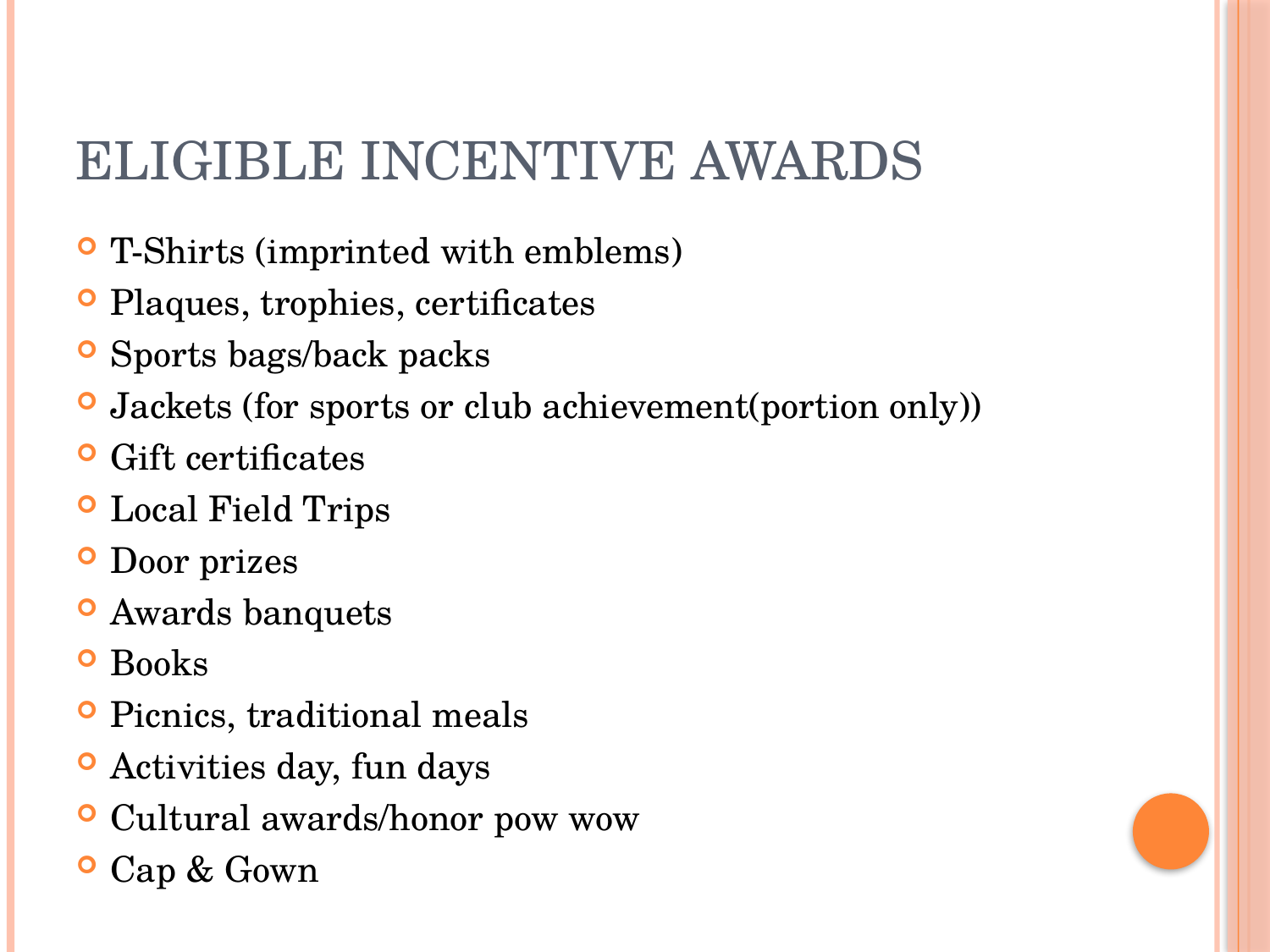

# Eligible Incentive Awards
T-Shirts (imprinted with emblems)
Plaques, trophies, certificates
Sports bags/back packs
Jackets (for sports or club achievement(portion only))
Gift certificates
Local Field Trips
Door prizes
Awards banquets
Books
Picnics, traditional meals
Activities day, fun days
Cultural awards/honor pow wow
Cap & Gown